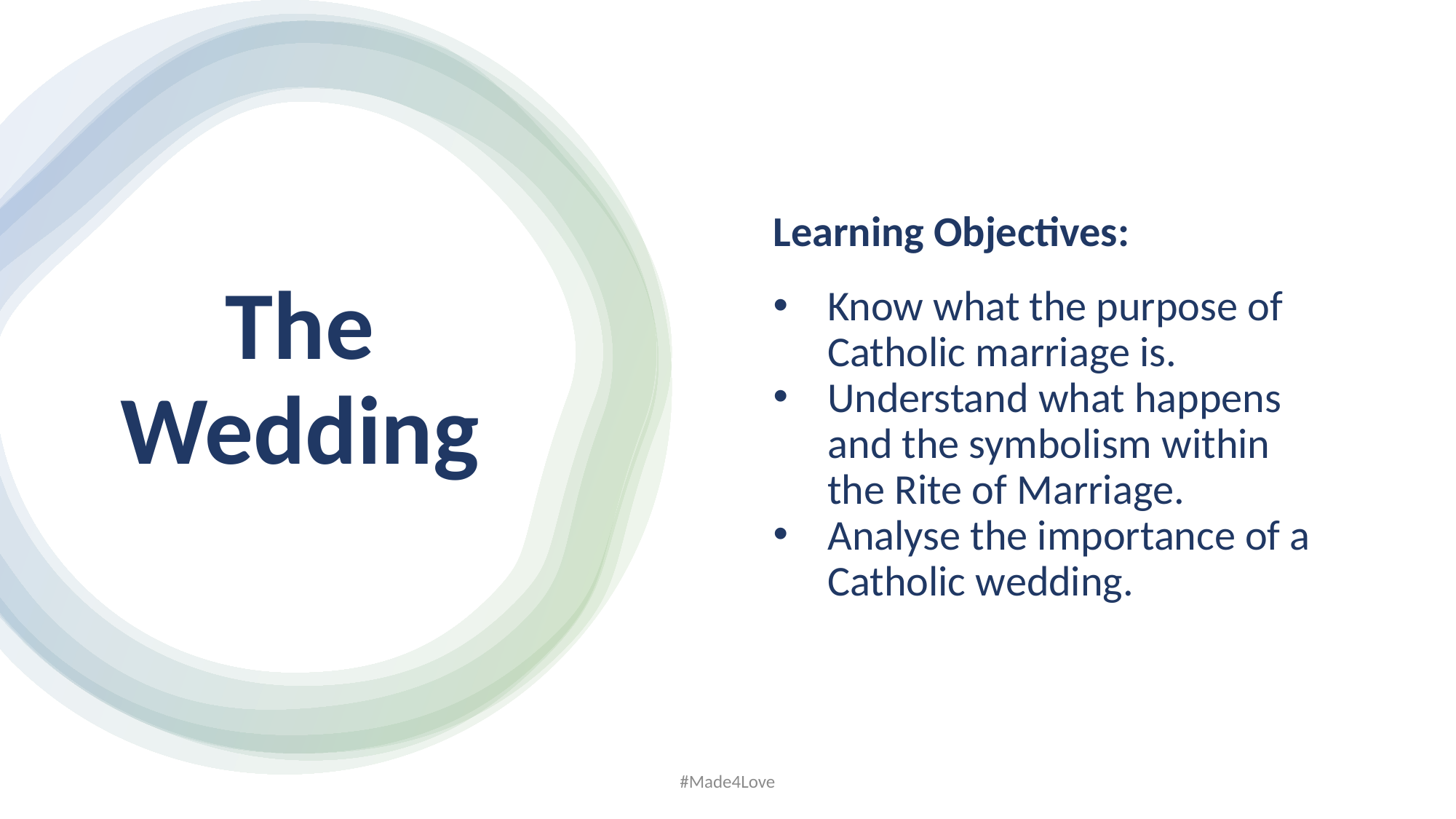

Learning Objectives:

Know what the purpose of Catholic marriage is.
Understand what happens and the symbolism within the Rite of Marriage.
Analyse the importance of a Catholic wedding.

# The Wedding
#Made4Love